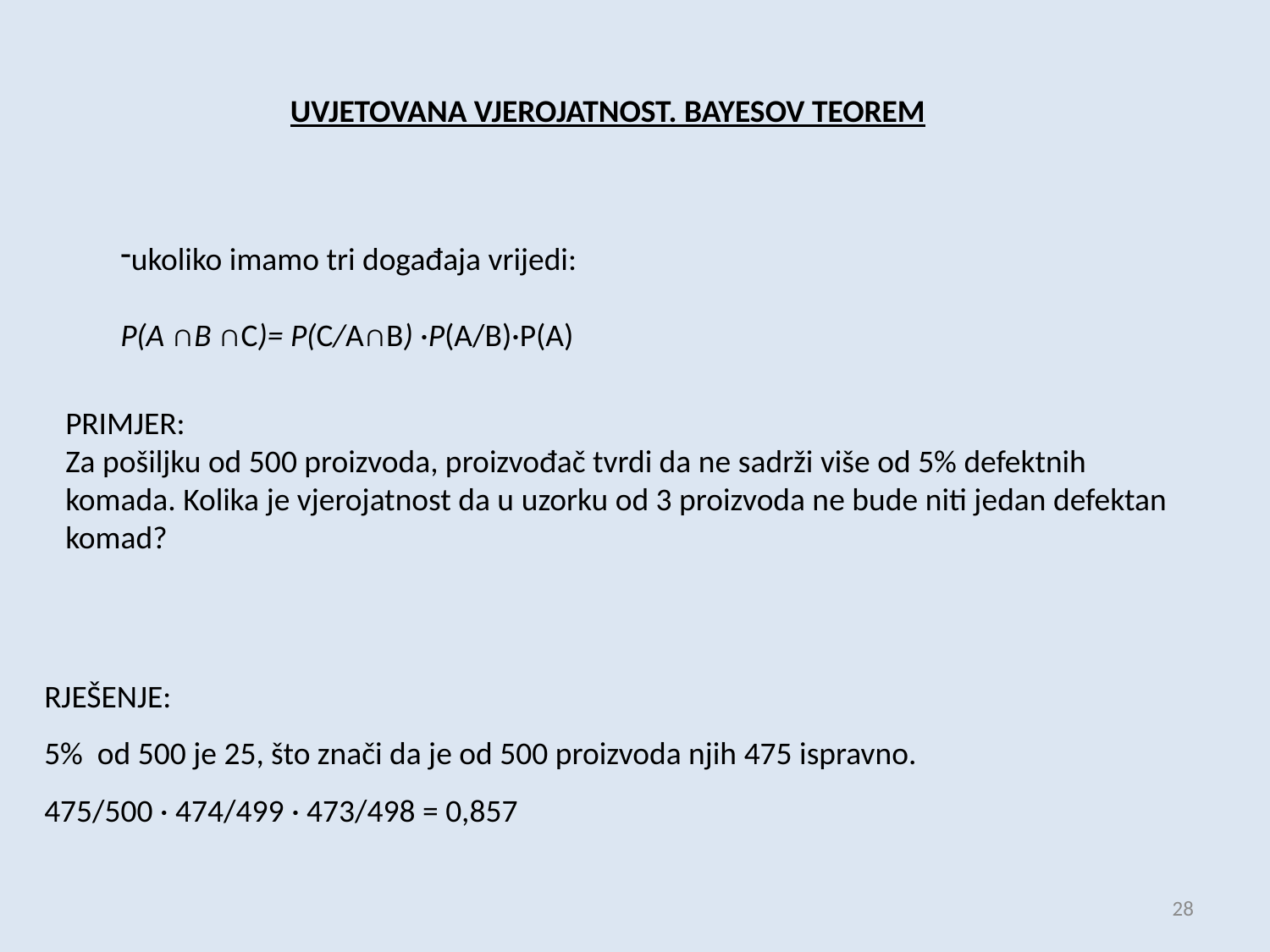

UVJETOVANA VJEROJATNOST. BAYESOV TEOREM
ukoliko imamo tri događaja vrijedi:

P(A ∩B ∩C)= P(C/A∩B) ·P(A/B)·P(A)

PRIMJER:
Za pošiljku od 500 proizvoda, proizvođač tvrdi da ne sadrži više od 5% defektnih komada. Kolika je vjerojatnost da u uzorku od 3 proizvoda ne bude niti jedan defektan komad?
RJEŠENJE:
5%  od 500 je 25, što znači da je od 500 proizvoda njih 475 ispravno.
475/500 · 474/499 · 473/498 = 0,857

28